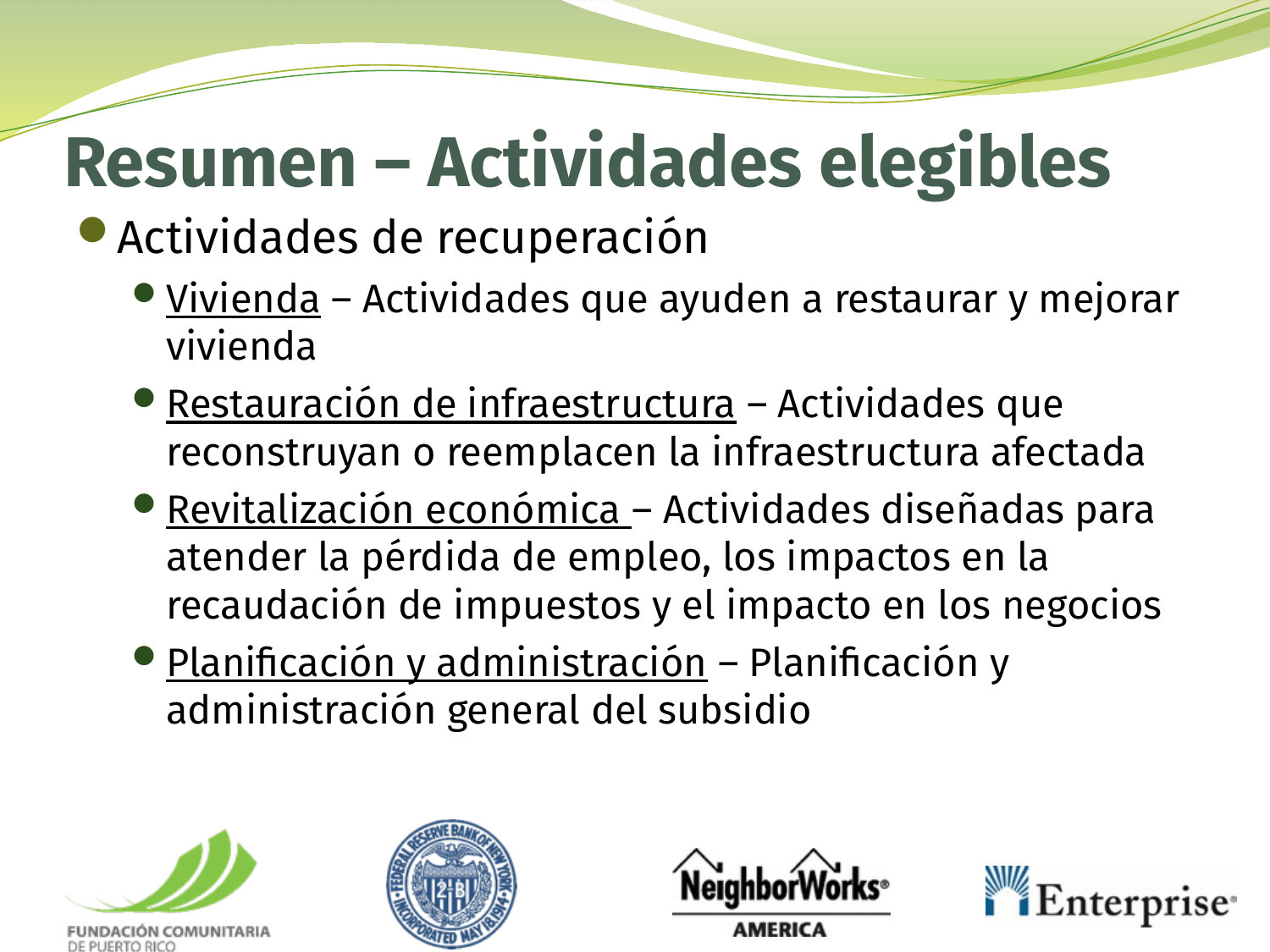

# Resumen – Actividades elegibles
Actividades de recuperación
Vivienda – Actividades que ayuden a restaurar y mejorar vivienda
Restauración de infraestructura – Actividades que reconstruyan o reemplacen la infraestructura afectada
Revitalización económica – Actividades diseñadas para atender la pérdida de empleo, los impactos en la recaudación de impuestos y el impacto en los negocios
Planificación y administración – Planificación y administración general del subsidio